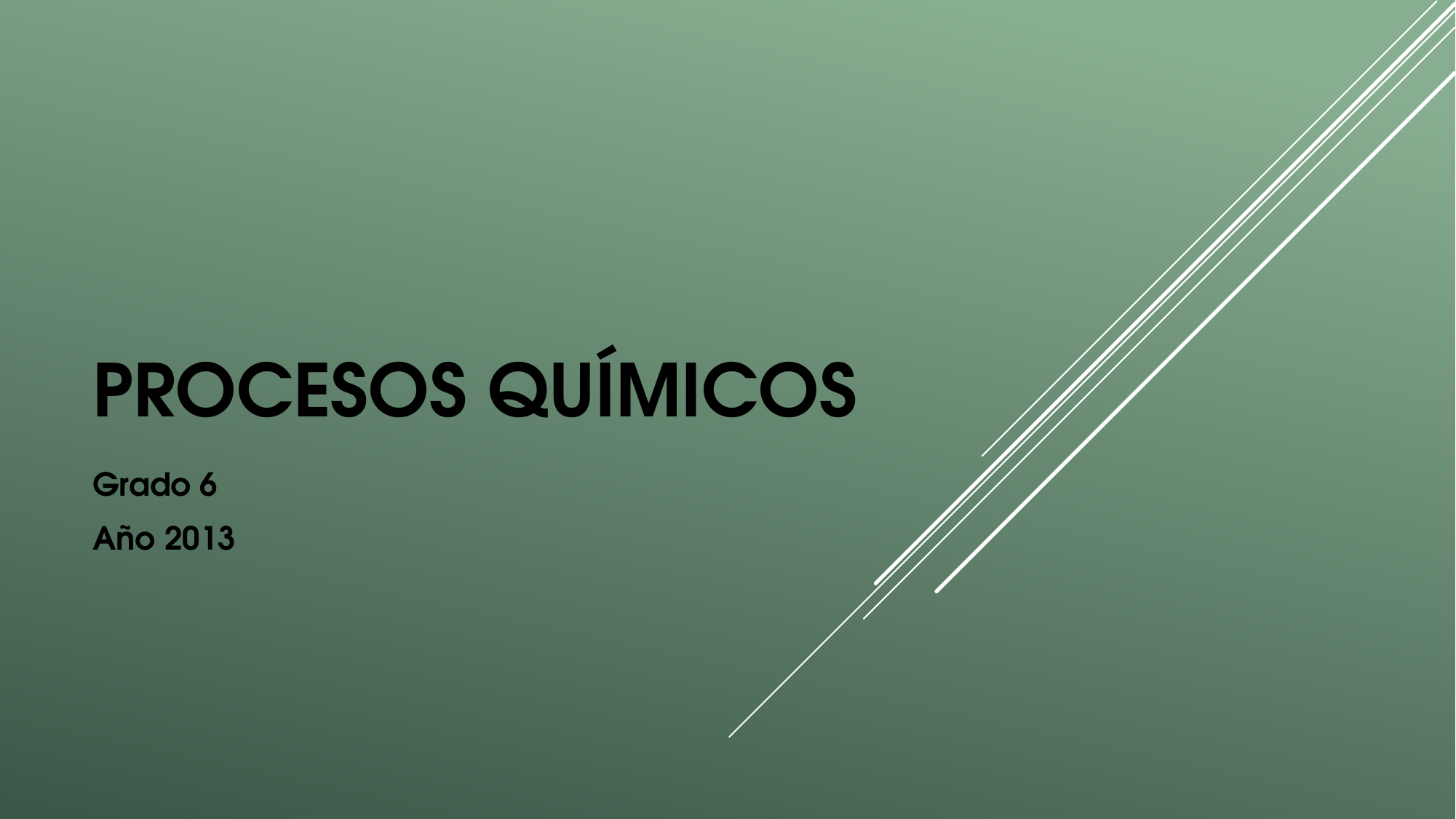

# Procesos químicos
Grado 6
Año 2013